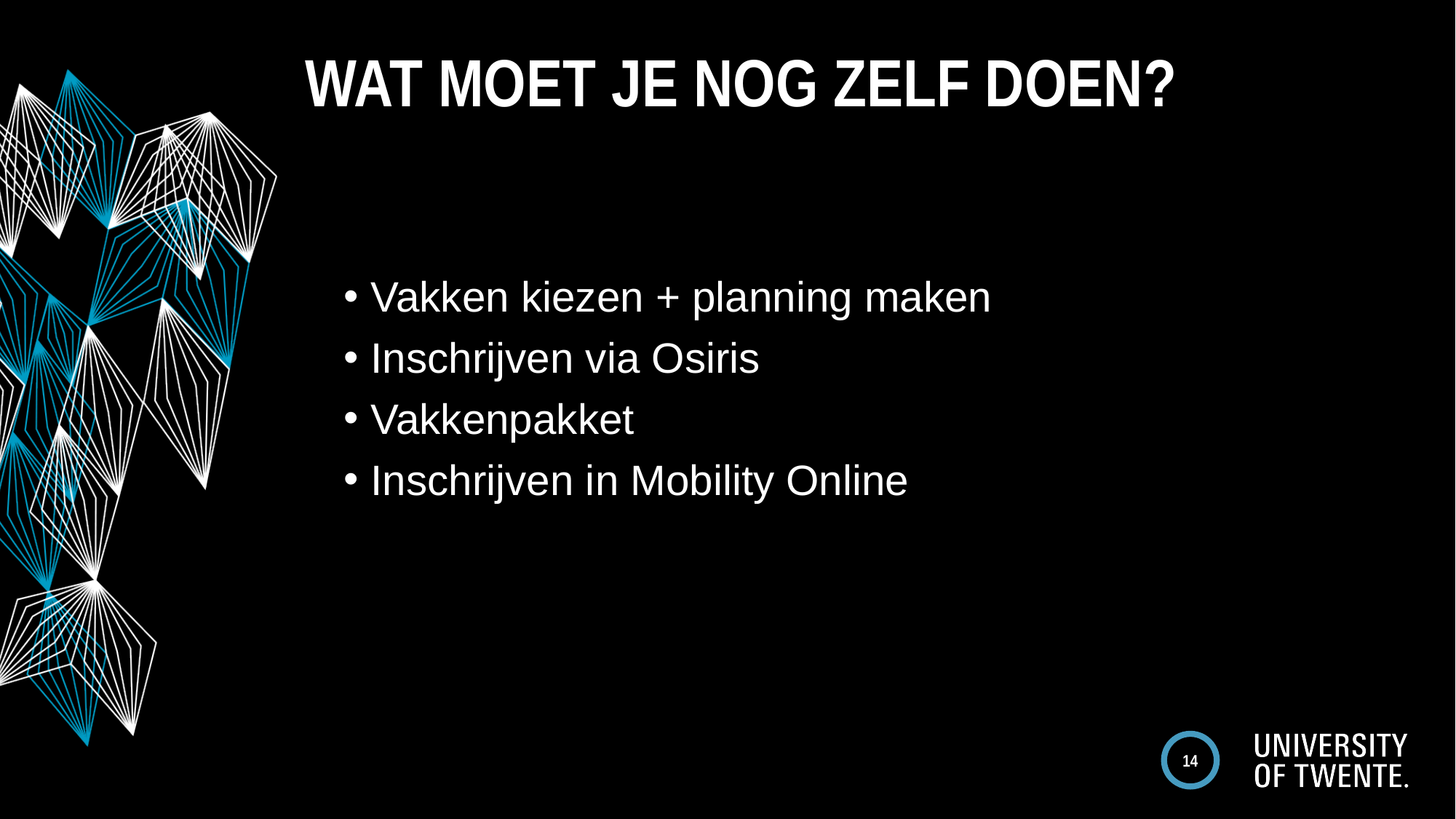

# Wat moet je NOG ZELF doeN?
Vakken kiezen + planning maken
Inschrijven via Osiris
Vakkenpakket
Inschrijven in Mobility Online

14